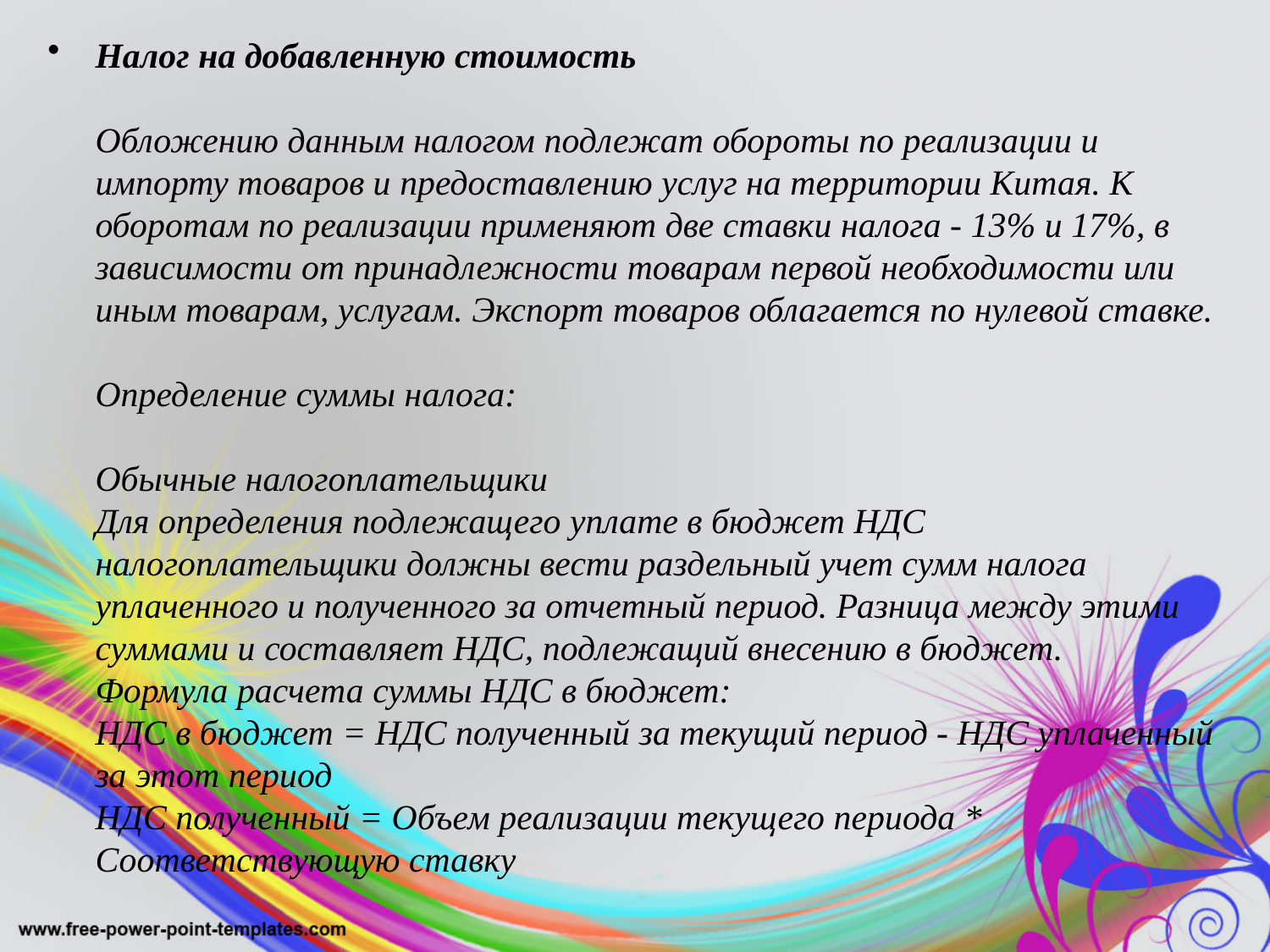

Налог на добавленную стоимость
Обложению данным налогом подлежат обороты по реализации и импорту товаров и предоставлению услуг на территории Китая. К оборотам по реализации применяют две ставки налога - 13% и 17%, в зависимости от принадлежности товарам первой необходимости или иным товарам, услугам. Экспорт товаров облагается по нулевой ставке.
Определение суммы налога:
Обычные налогоплательщики
Для определения подлежащего уплате в бюджет НДС налогоплательщики должны вести раздельный учет сумм налога уплаченного и полученного за отчетный период. Разница между этими суммами и составляет НДС, подлежащий внесению в бюджет.
Формула расчета суммы НДС в бюджет:
НДС в бюджет = НДС полученный за текущий период - НДС уплаченный за этот период
НДС полученный = Объем реализации текущего периода * Соответствующую ставку